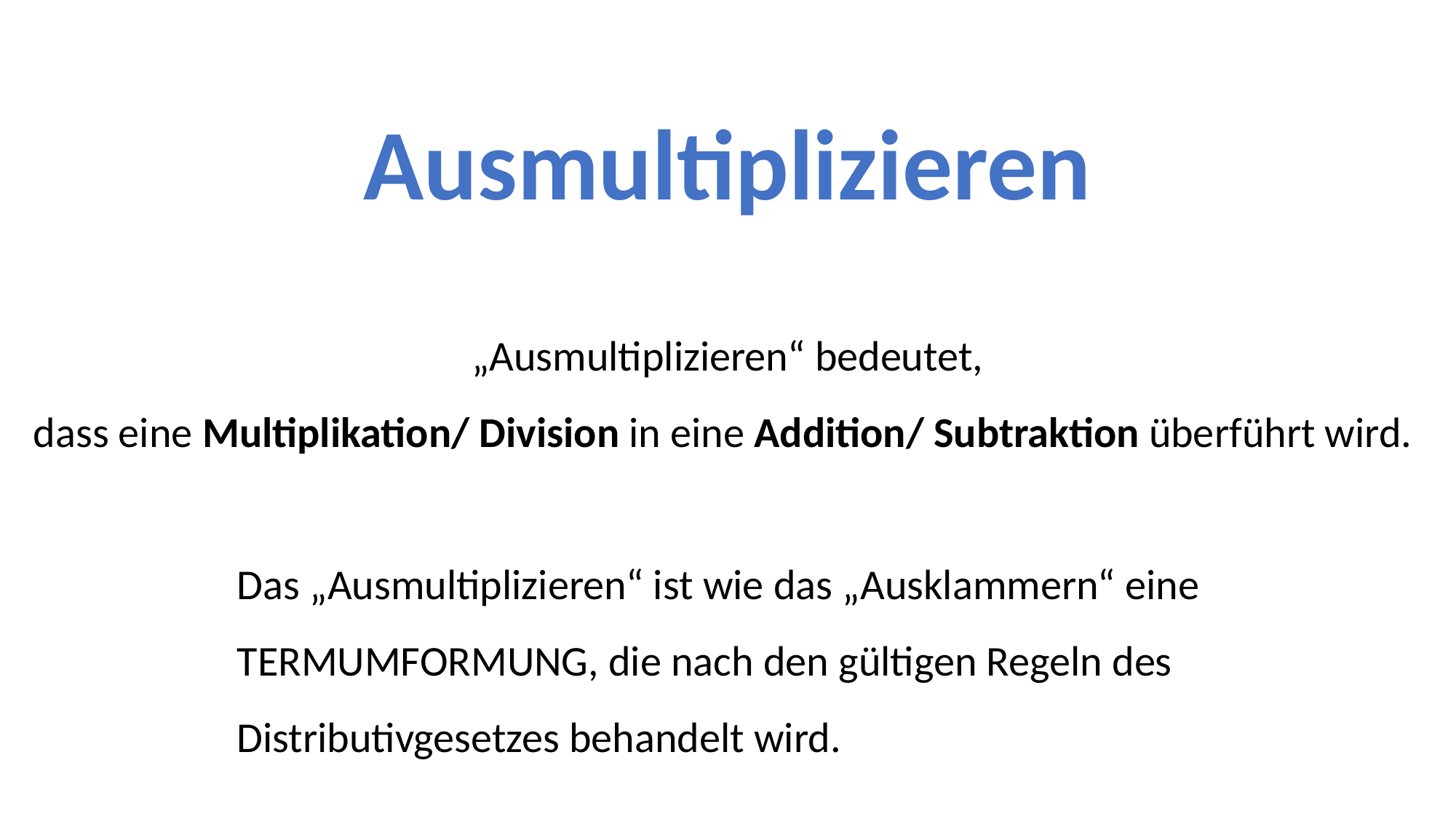

Ausmultiplizieren
„Ausmultiplizieren“ bedeutet,
dass eine Multiplikation/ Division in eine Addition/ Subtraktion überführt wird.
Das „Ausmultiplizieren“ ist wie das „Ausklammern“ eine TERMUMFORMUNG, die nach den gültigen Regeln des Distributivgesetzes behandelt wird.